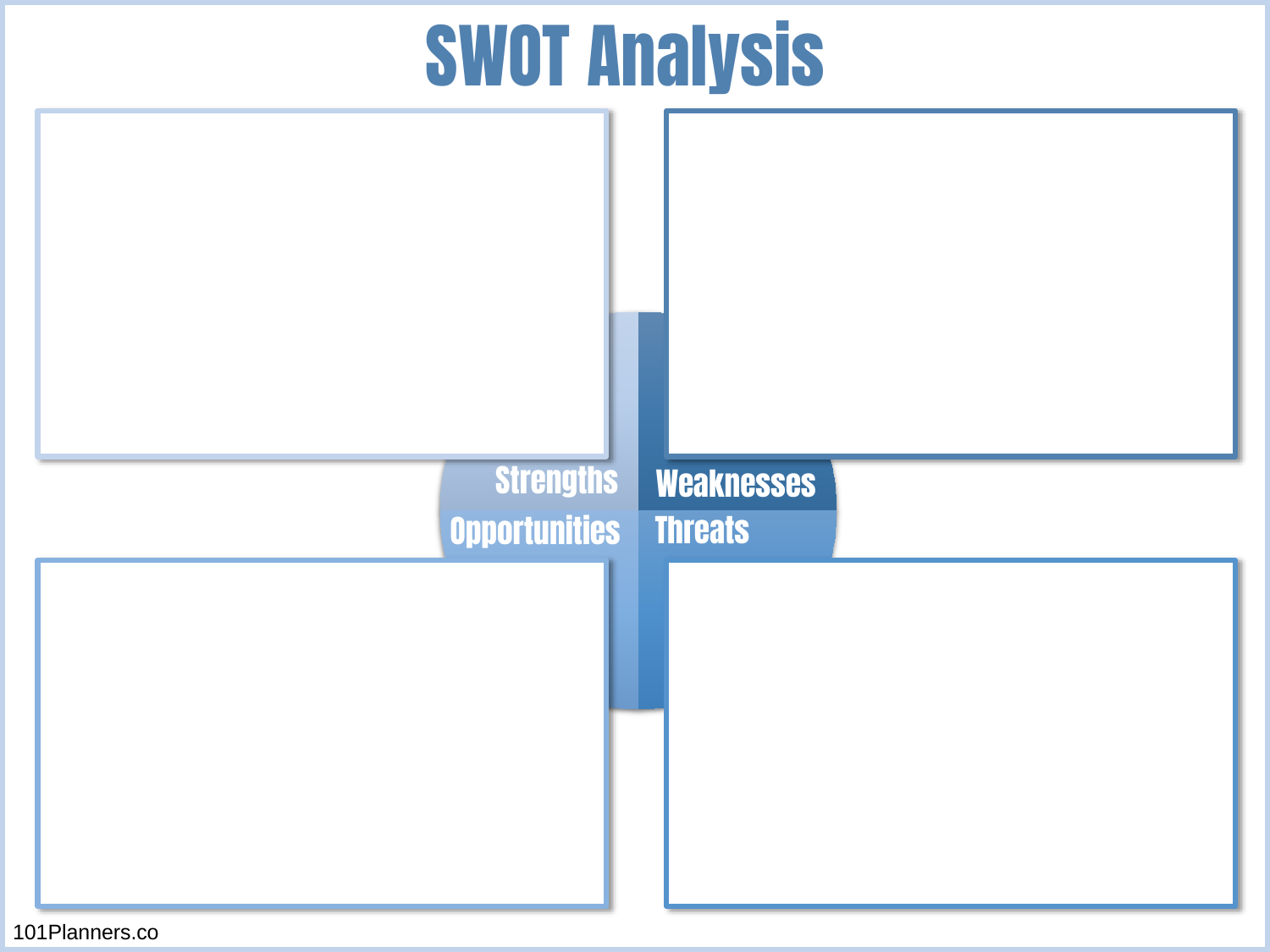

# SWOT Analysis

Strengths  Opportunities
Weaknesses  Threats

101Planners.com